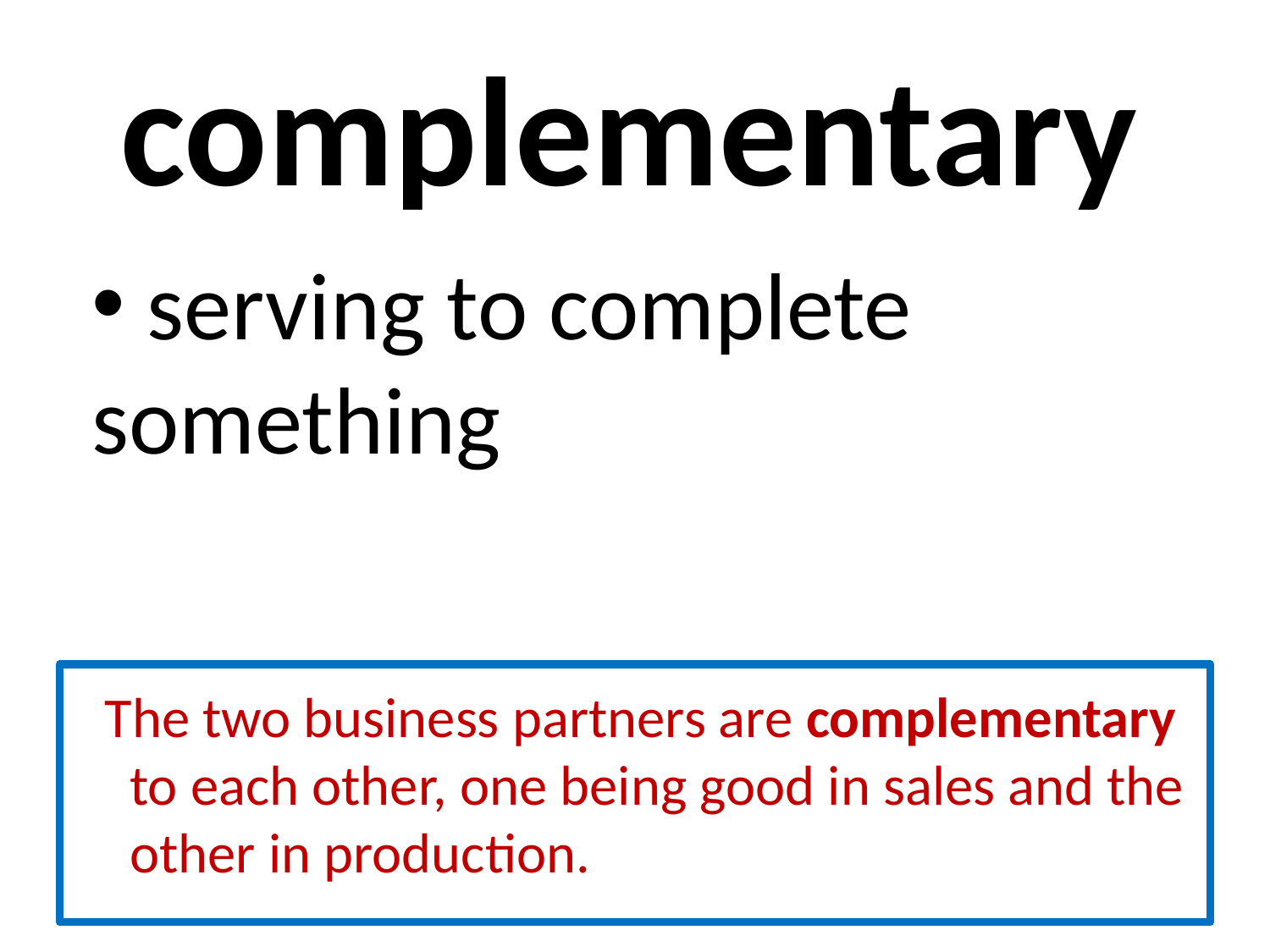

# complementary
 serving to complete something
  The two business partners are complementary to each other, one being good in sales and the other in production.